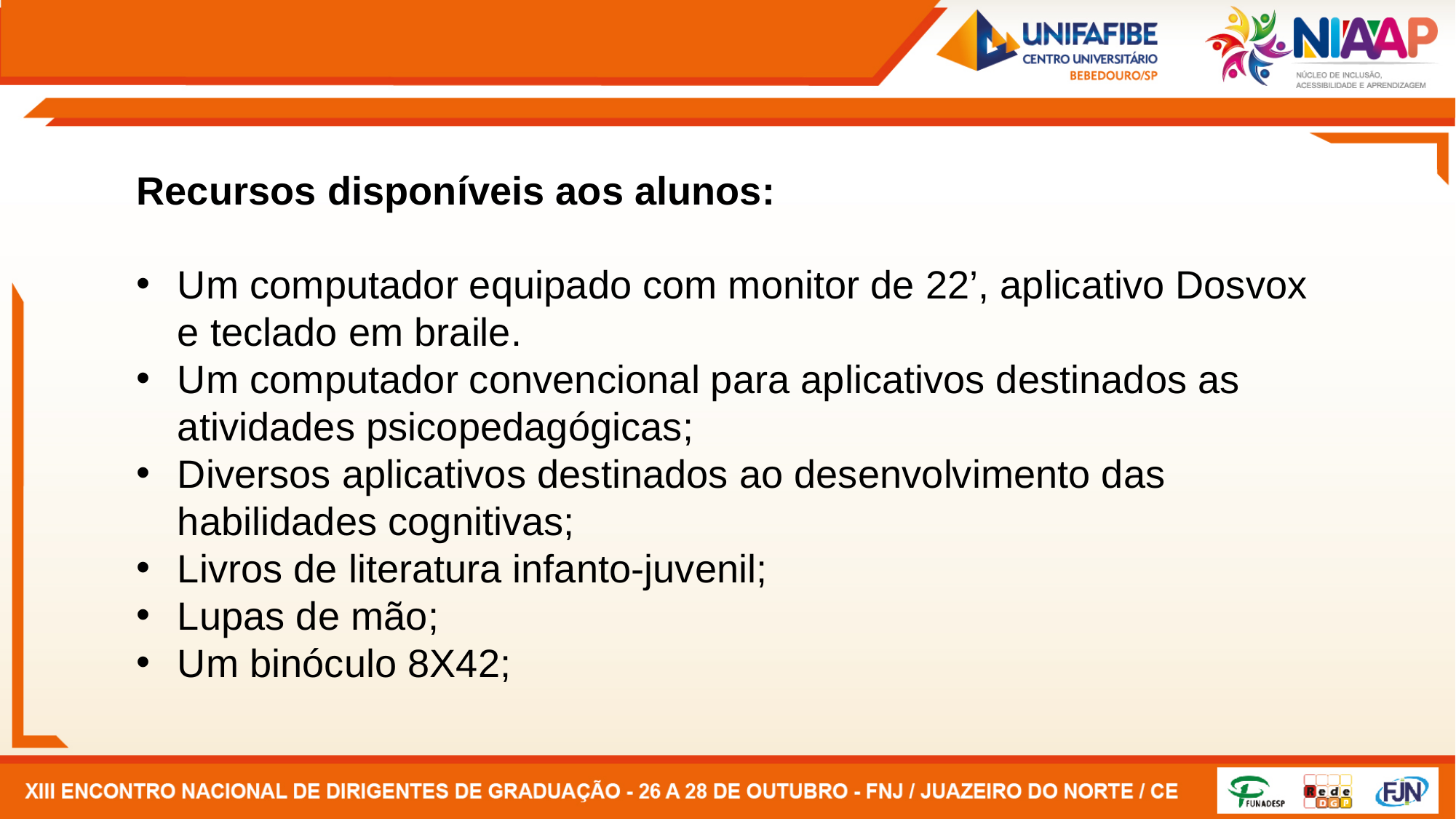

Recursos disponíveis aos alunos:

Um computador equipado com monitor de 22’, aplicativo Dosvox e teclado em braile.
Um computador convencional para aplicativos destinados as atividades psicopedagógicas;
Diversos aplicativos destinados ao desenvolvimento das habilidades cognitivas;
Livros de literatura infanto-juvenil;
Lupas de mão;
Um binóculo 8X42;